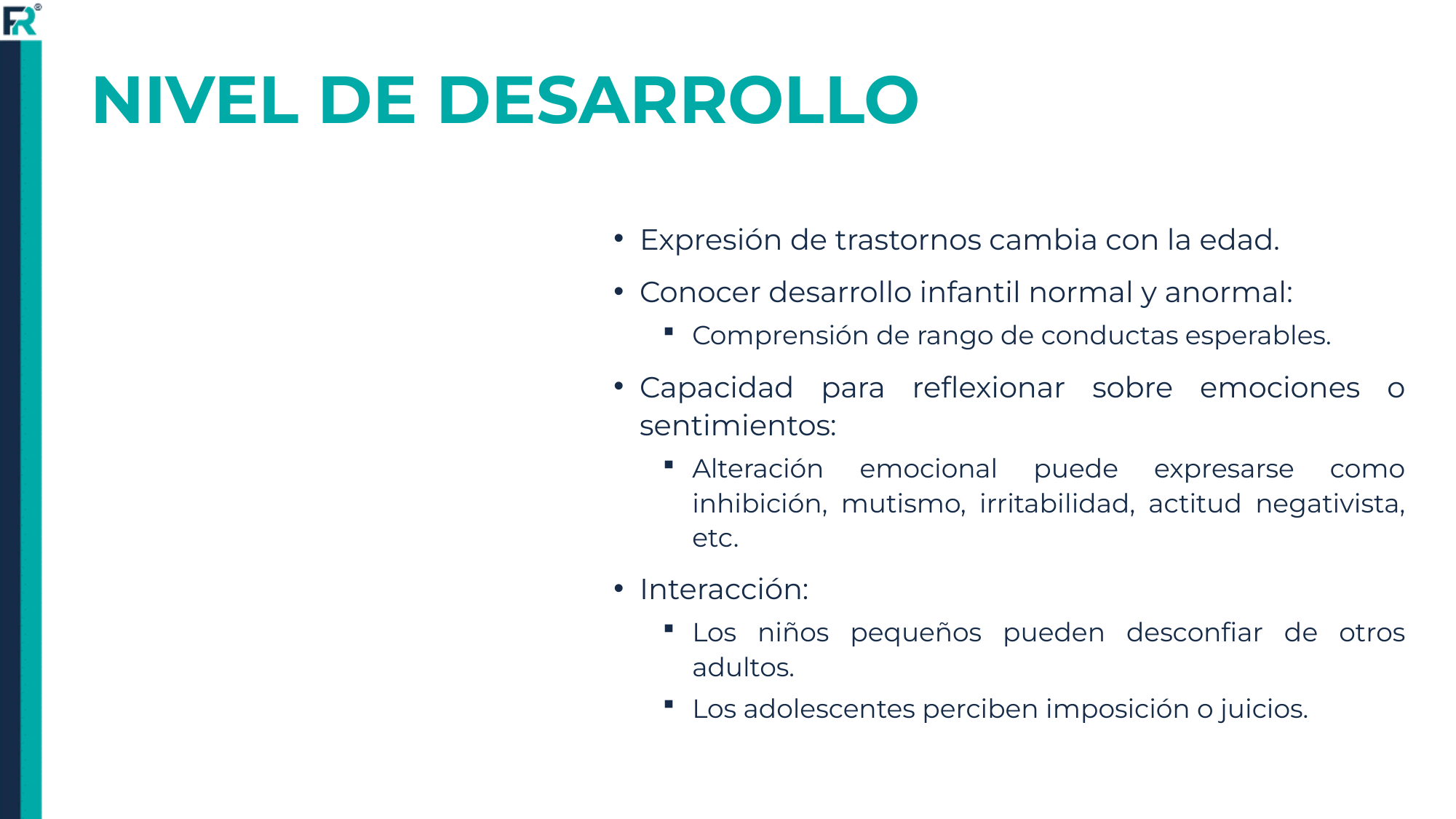

# NIVEL DE DESARROLLO
Expresión de trastornos cambia con la edad.
Conocer desarrollo infantil normal y anormal:
Comprensión de rango de conductas esperables.
Capacidad para reflexionar sobre emociones o sentimientos:
Alteración emocional puede expresarse como inhibición, mutismo, irritabilidad, actitud negativista, etc.
Interacción:
Los niños pequeños pueden desconfiar de otros adultos.
Los adolescentes perciben imposición o juicios.